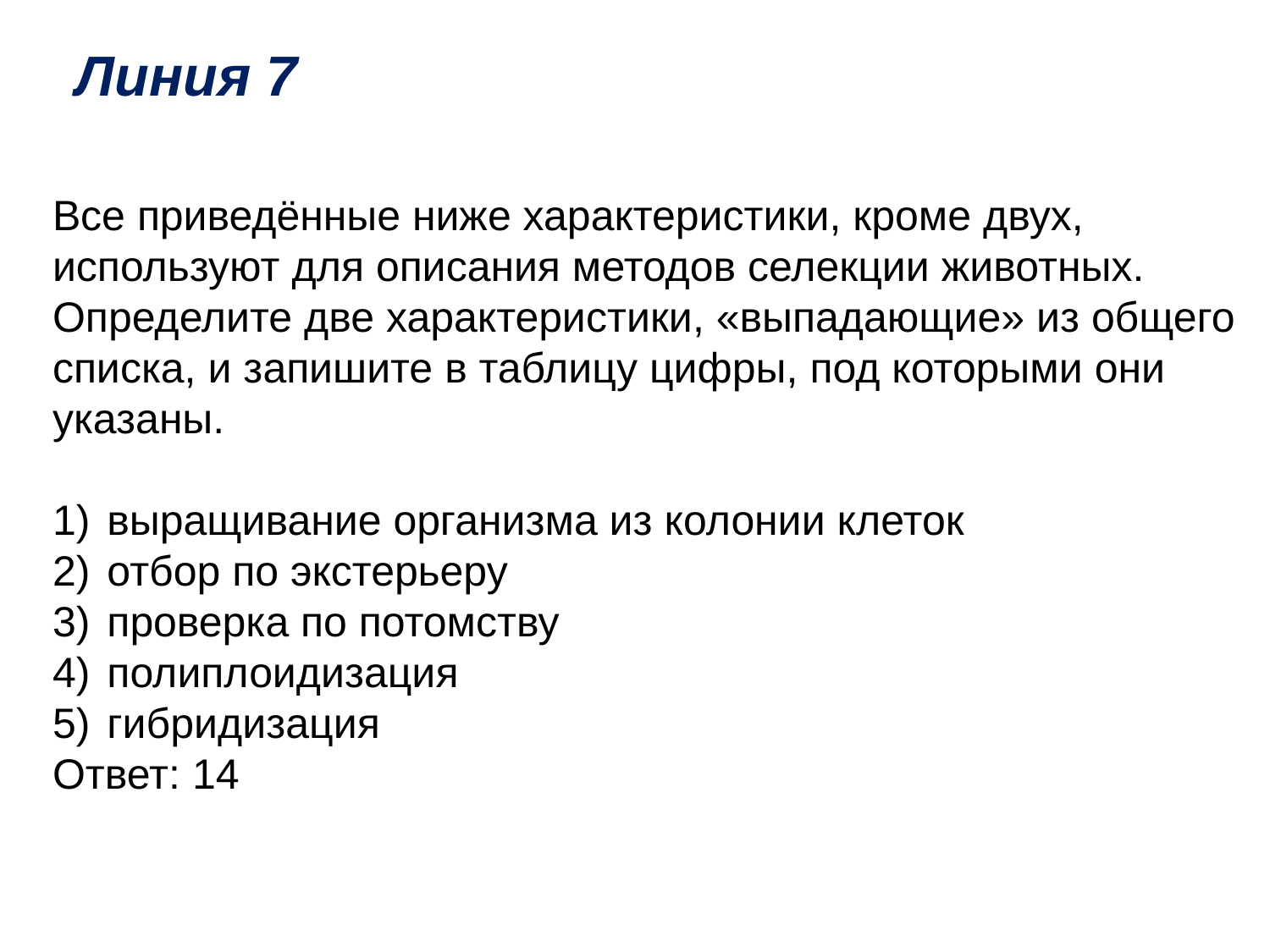

# Линия 7
Все приведённые ниже характеристики, кроме двух, используют для описания методов селекции животных. Определите две характеристики, «выпадающие» из общего списка, и запишите в таблицу цифры, под которыми они указаны.

1)  выращивание организма из колонии клеток
2)  отбор по экстерьеру
3)  проверка по потомству
4)  полиплоидизация
5)  гибридизация
Ответ: 14